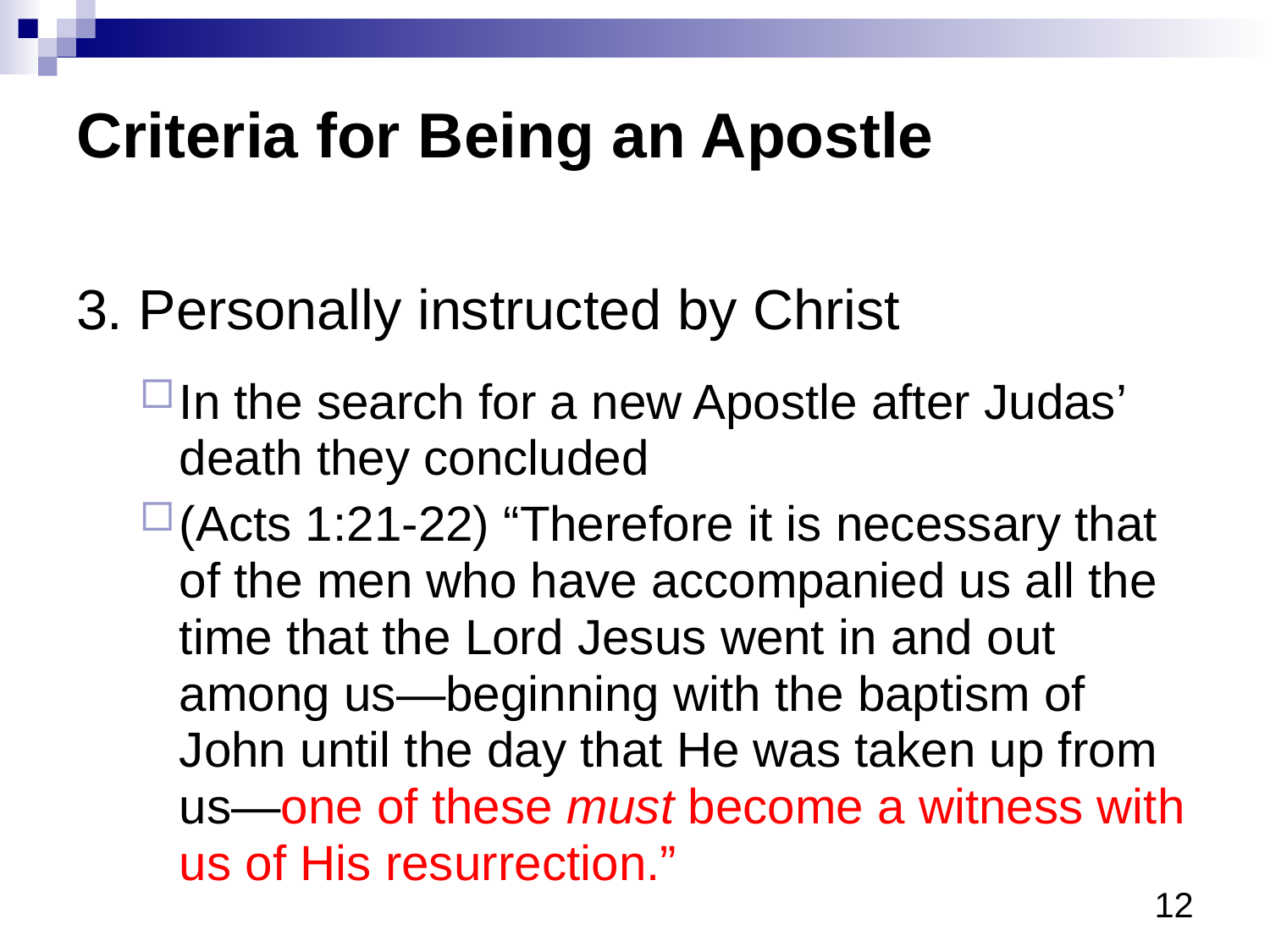

# Criteria for Being an Apostle
3. Personally instructed by Christ
In the search for a new Apostle after Judas’ death they concluded
(Acts 1:21-22) “Therefore it is necessary that of the men who have accompanied us all the time that the Lord Jesus went in and out among us—beginning with the baptism of John until the day that He was taken up from us—one of these must become a witness with us of His resurrection.”
12